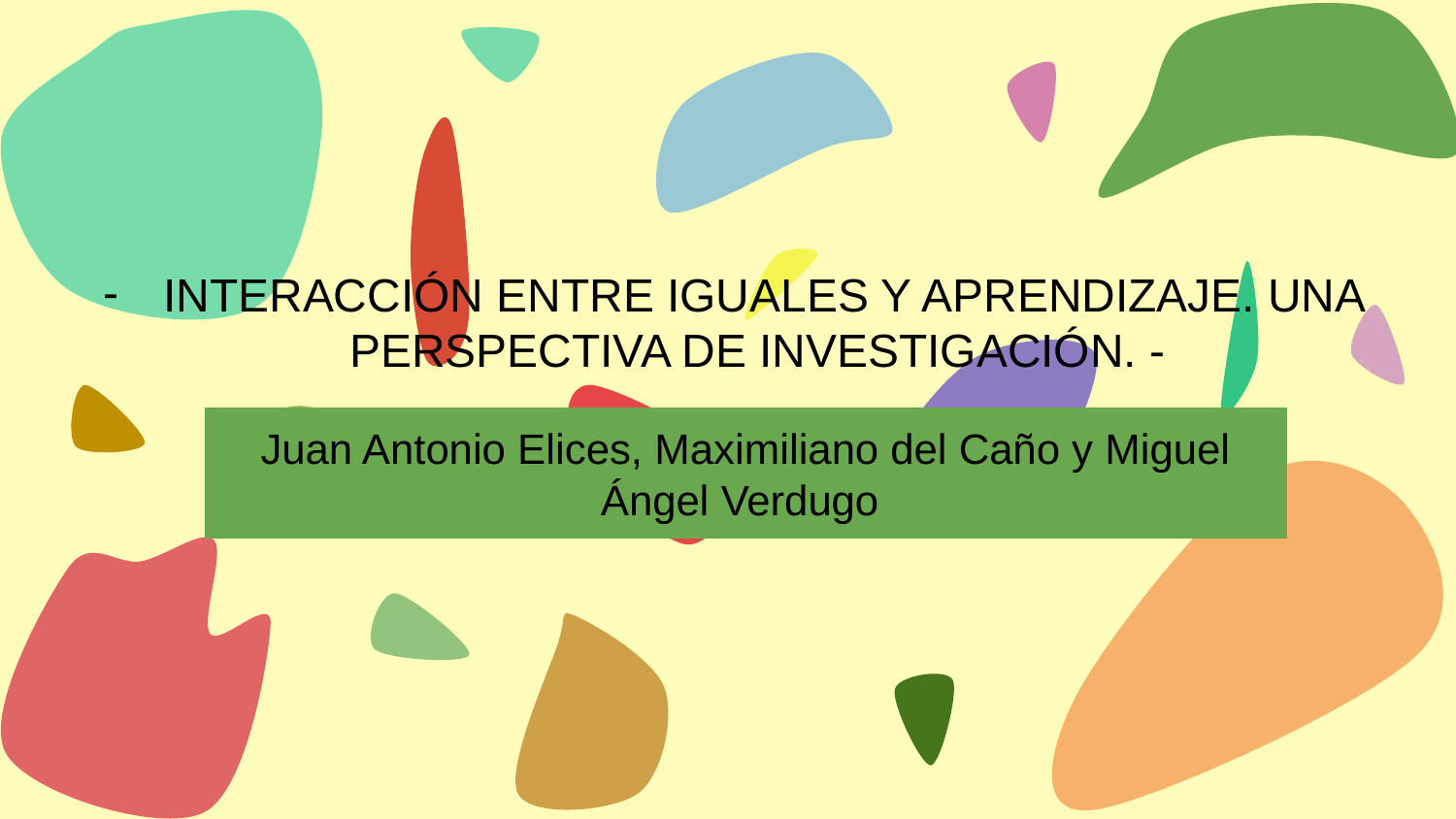

INTERACCIÓN ENTRE IGUALES Y APRENDIZAJE. UNA PERSPECTIVA DE INVESTIGACIÓN. -

Juan Antonio Elices, Maximiliano del Caño y Miguel Ángel Verdugo